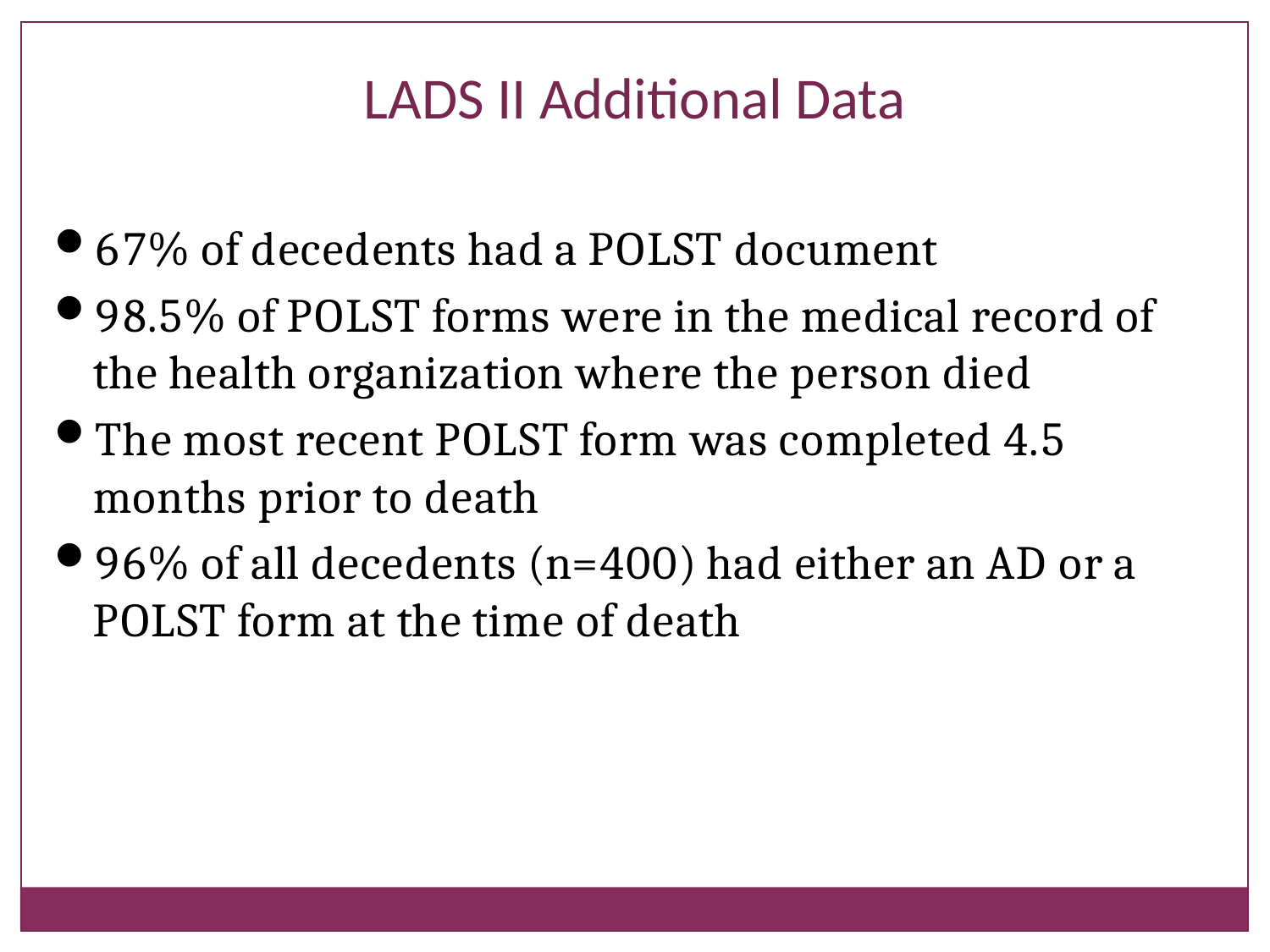

LADS II Additional Data
67% of decedents had a POLST document
98.5% of POLST forms were in the medical record of the health organization where the person died
The most recent POLST form was completed 4.5 months prior to death
96% of all decedents (n=400) had either an AD or a POLST form at the time of death